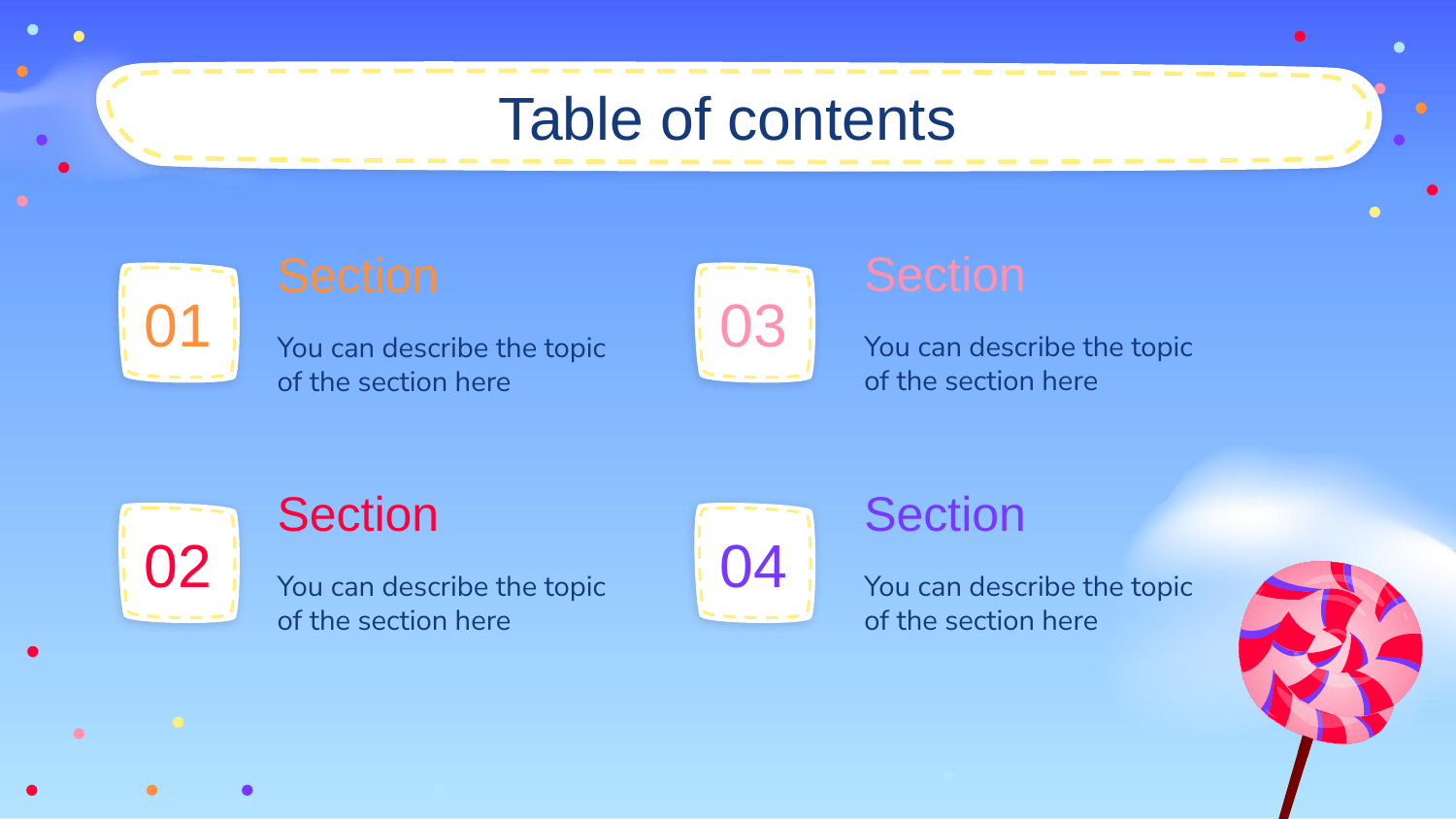

Table of contents
Section
# Section

01
03
You can describe the topic of the section here
You can describe the topic of the section here
Section
Section

02
04

You can describe the topic of the section here
You can describe the topic of the section here